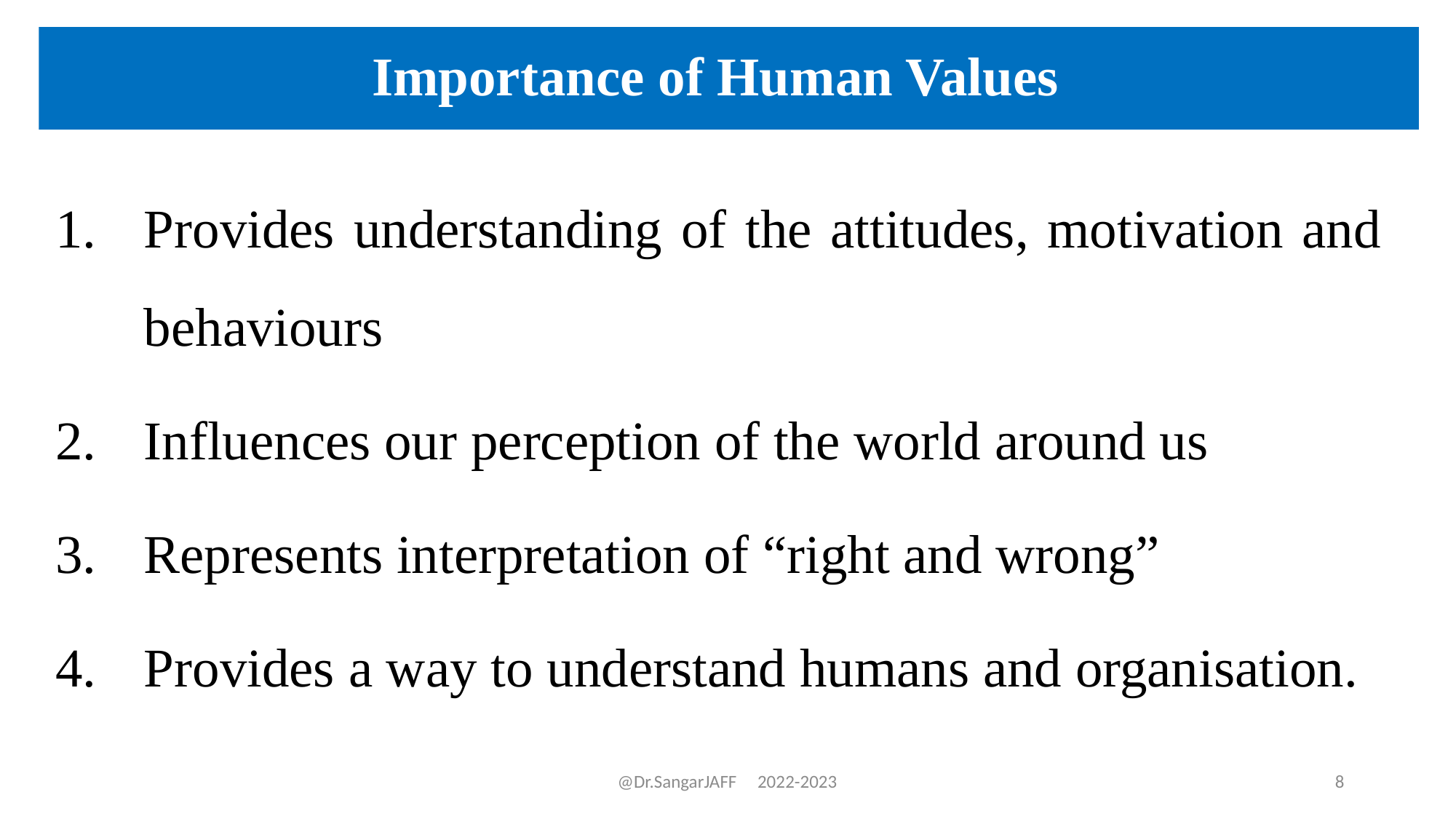

# Importance of Human Values
Provides understanding of the attitudes, motivation and behaviours
Influences our perception of the world around us
Represents interpretation of “right and wrong”
Provides a way to understand humans and organisation.
@Dr.SangarJAFF     2022-2023
8